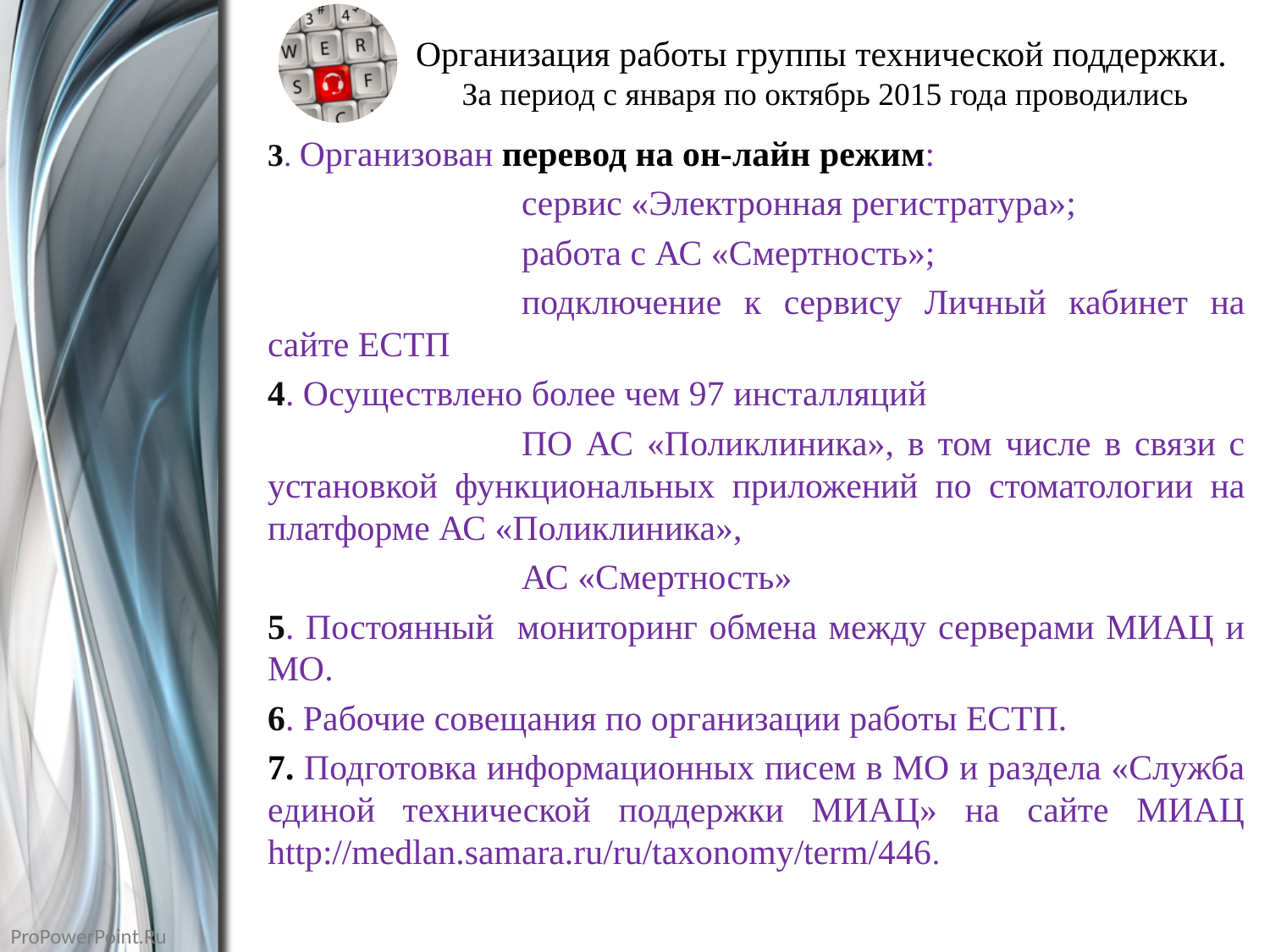

# Организация работы группы технической поддержки. За период с января по октябрь 2015 года проводились

3. Организован перевод на он-лайн режим:
		сервис «Электронная регистратура»;
		работа с АС «Смертность»;
		подключение к сервису Личный кабинет на сайте ЕСТП
4. Осуществлено более чем 97 инсталляций
		ПО АС «Поликлиника», в том числе в связи с установкой функциональных приложений по стоматологии на платформе АС «Поликлиника»,
		АС «Смертность»
5. Постоянный  мониторинг обмена между серверами МИАЦ и МО.
6. Рабочие совещания по организации работы ЕСТП.
7. Подготовка информационных писем в МО и раздела «Служба единой технической поддержки МИАЦ» на сайте МИАЦ http://medlan.samara.ru/ru/taxonomy/term/446.